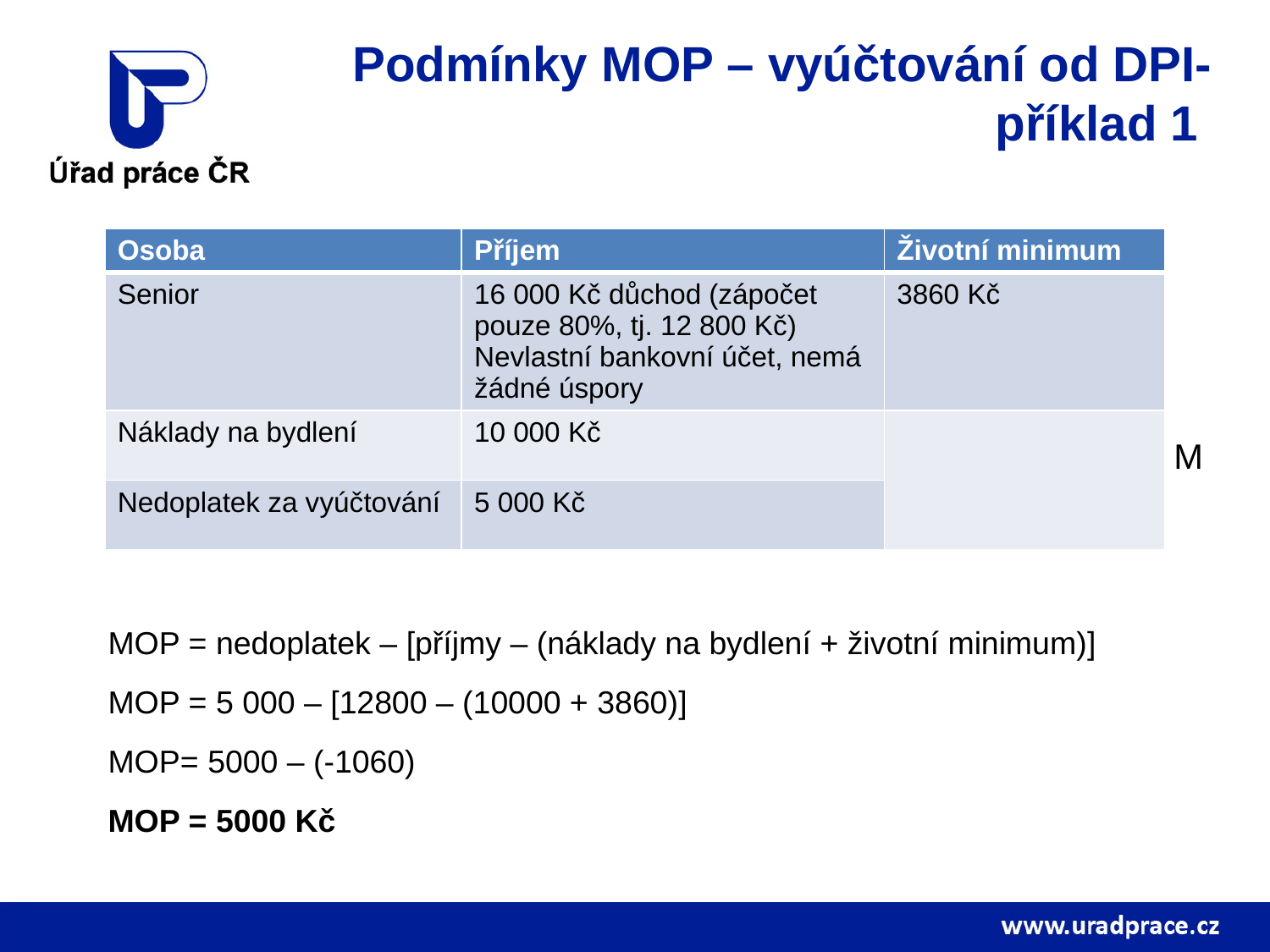

# Podmínky MOP – vyúčtování od DPI- příklad 1
| Osoba | Příjem | Životní minimum |
| --- | --- | --- |
| Senior | 16 000 Kč důchod (zápočet pouze 80%, tj. 12 800 Kč) Nevlastní bankovní účet, nemá žádné úspory | 3860 Kč |
| Náklady na bydlení | 10 000 Kč |  |
| Nedoplatek za vyúčtování | 5 000 Kč |  |
																																	M

MOP = nedoplatek – [příjmy – (náklady na bydlení + životní minimum)]
MOP = 5 000 – [12800 – (10000 + 3860)]
MOP= 5000 – (-1060)
MOP = 5000 Kč